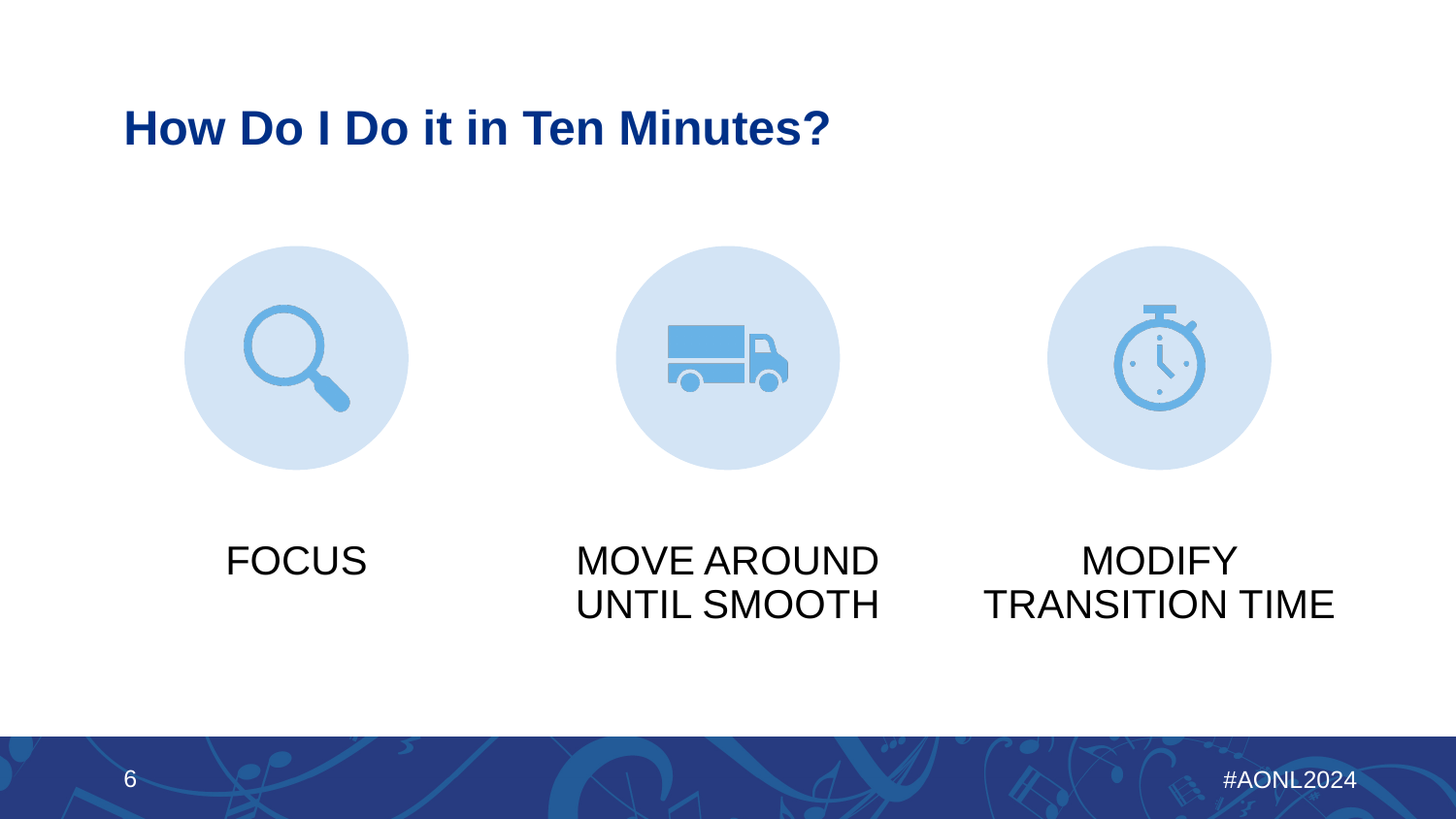

# How Do I Do it in Ten Minutes?
Focus
Move around until smooth
Modify transition time